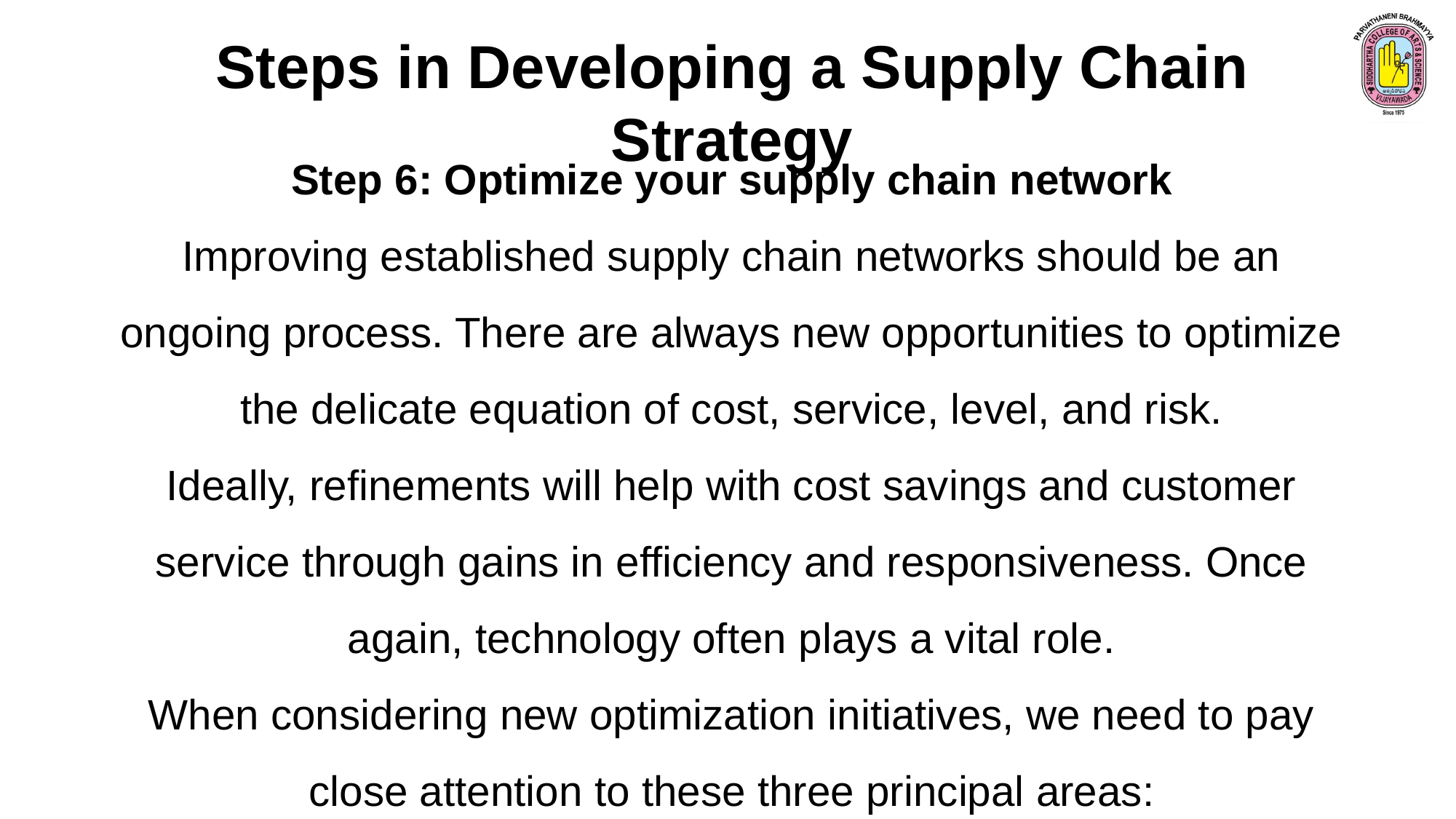

Steps in Developing a Supply Chain Strategy
Step 6: Optimize your supply chain network
Improving established supply chain networks should be an ongoing process. There are always new opportunities to optimize the delicate equation of cost, service, level, and risk.
Ideally, refinements will help with cost savings and customer service through gains in efficiency and responsiveness. Once again, technology often plays a vital role.
When considering new optimization initiatives, we need to pay close attention to these three principal areas: